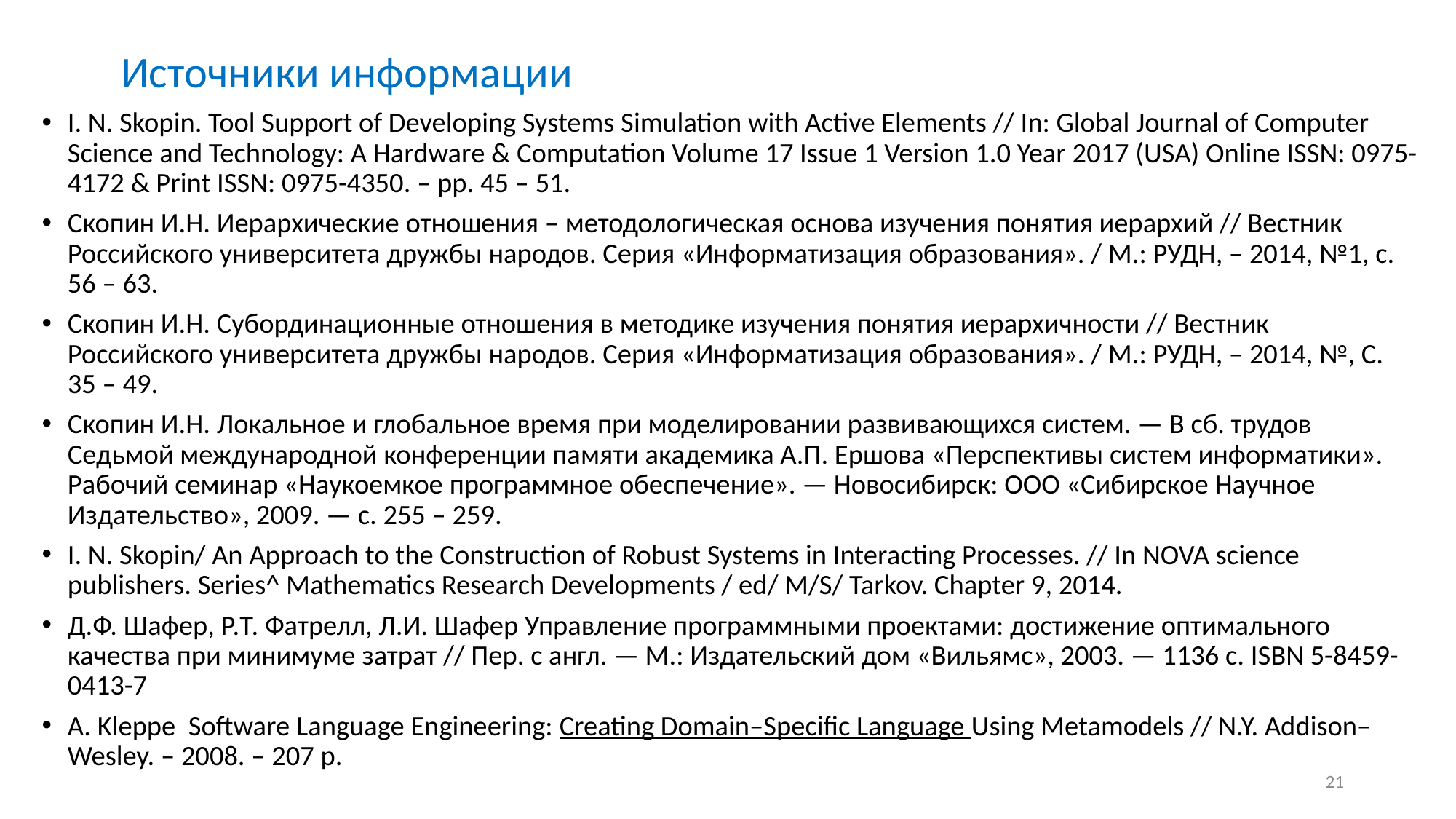

# Источники информации
I. N. Skopin. Tool Support of Developing Systems Simulation with Active Elements // In: Global Journal of Computer Science and Technology: A Hardware & Computation Volume 17 Issue 1 Version 1.0 Year 2017 (USA) Online ISSN: 0975-4172 & Print ISSN: 0975-4350. – pp. 45 – 51.
Скопин И.Н. Иерархические отношения – методологическая основа изучения понятия иерархий // Вестник Российского университета дружбы народов. Серия «Информатизация образования». / М.: РУДН, – 2014, №1, с. 56 – 63.
Скопин И.Н. Субординационные отношения в методике изучения понятия иерархичности // Вестник Российского университета дружбы народов. Серия «Информатизация образования». / М.: РУДН, – 2014, №, С. 35 – 49.
Скопин И.Н. Локальное и глобальное время при моделировании развивающихся систем. — В сб. трудов Седьмой международной конференции памяти академика А.П. Ершова «Перспективы систем информатики». Рабочий семинар «Наукоемкое программное обеспечение». — Новосибирск: ООО «Сибирское Научное Издательство», 2009. — с. 255 – 259.
I. N. Skopin/ An Approach to the Construction of Robust Systems in Interacting Processes. // In NOVA science publishers. Series^ Mathematics Research Developments / ed/ M/S/ Tarkov. Chapter 9, 2014.
Д.Ф. Шафер, Р.Т. Фатрелл, Л.И. Шафер Управление программными проектами: достижение оптимального качества при минимуме затрат // Пер. с англ. — М.: Издательский дом «Вильямс», 2003. — 1136 с. ISBN 5-8459-0413-7
A. Kleppe  Software Language Engineering: Creating Domain–Specific Language Using Metamodels // N.Y. Addison–Wesley. – 2008. – 207 p.

21